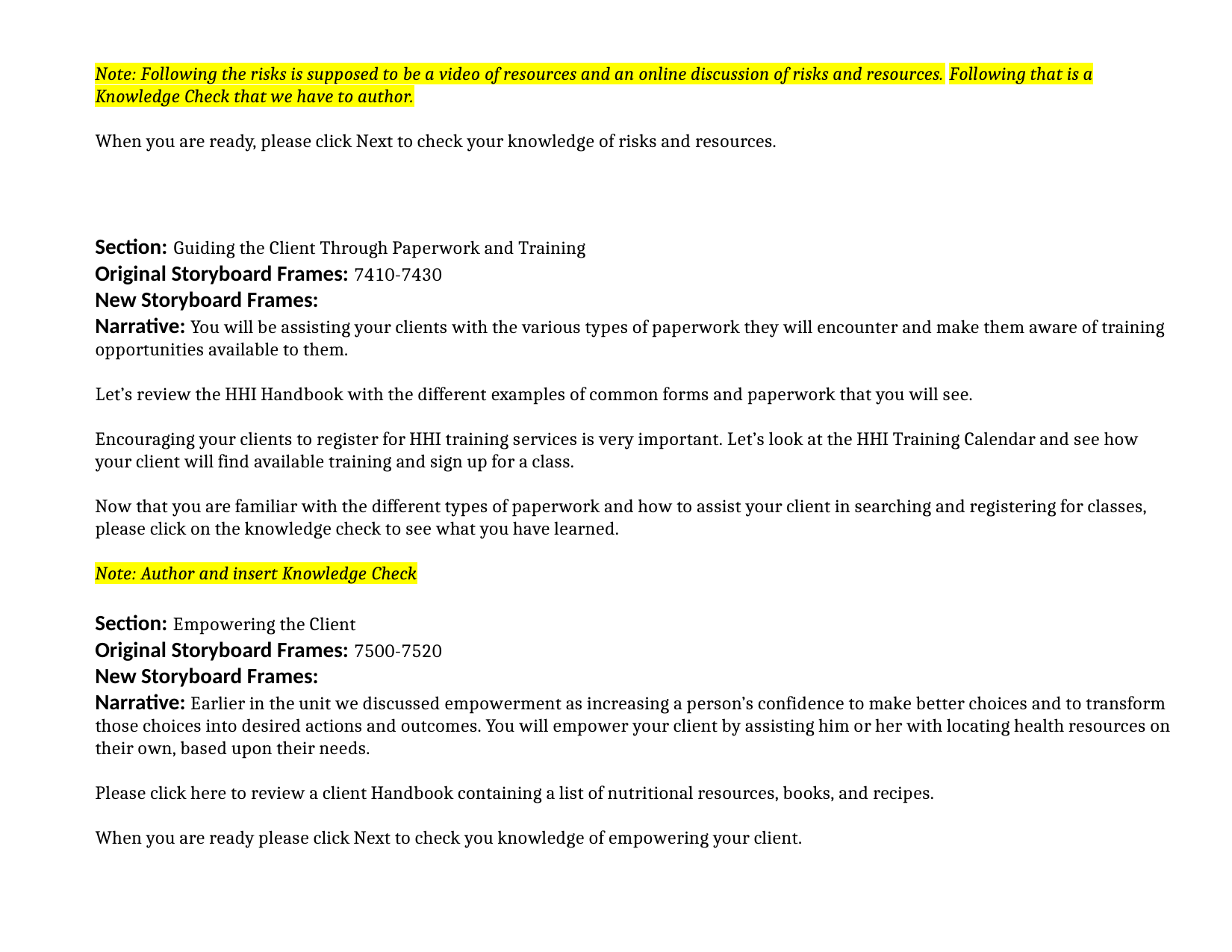

Note: Following the risks is supposed to be a video of resources and an online discussion of risks and resources. Following that is a Knowledge Check that we have to author.

When you are ready, please click Next to check your knowledge of risks and resources.

Section: Guiding the Client Through Paperwork and Training
Original Storyboard Frames: 7410-7430
New Storyboard Frames:
Narrative: You will be assisting your clients with the various types of paperwork they will encounter and make them aware of training opportunities available to them.

Let’s review the HHI Handbook with the different examples of common forms and paperwork that you will see.

Encouraging your clients to register for HHI training services is very important. Let’s look at the HHI Training Calendar and see how your client will find available training and sign up for a class.

Now that you are familiar with the different types of paperwork and how to assist your client in searching and registering for classes, please click on the knowledge check to see what you have learned.

Note: Author and insert Knowledge Check

Section: Empowering the Client
Original Storyboard Frames: 7500-7520
New Storyboard Frames:
Narrative: Earlier in the unit we discussed empowerment as increasing a person’s confidence to make better choices and to transform those choices into desired actions and outcomes. You will empower your client by assisting him or her with locating health resources on their own, based upon their needs.

Please click here to review a client Handbook containing a list of nutritional resources, books, and recipes.

When you are ready please click Next to check you knowledge of empowering your client.